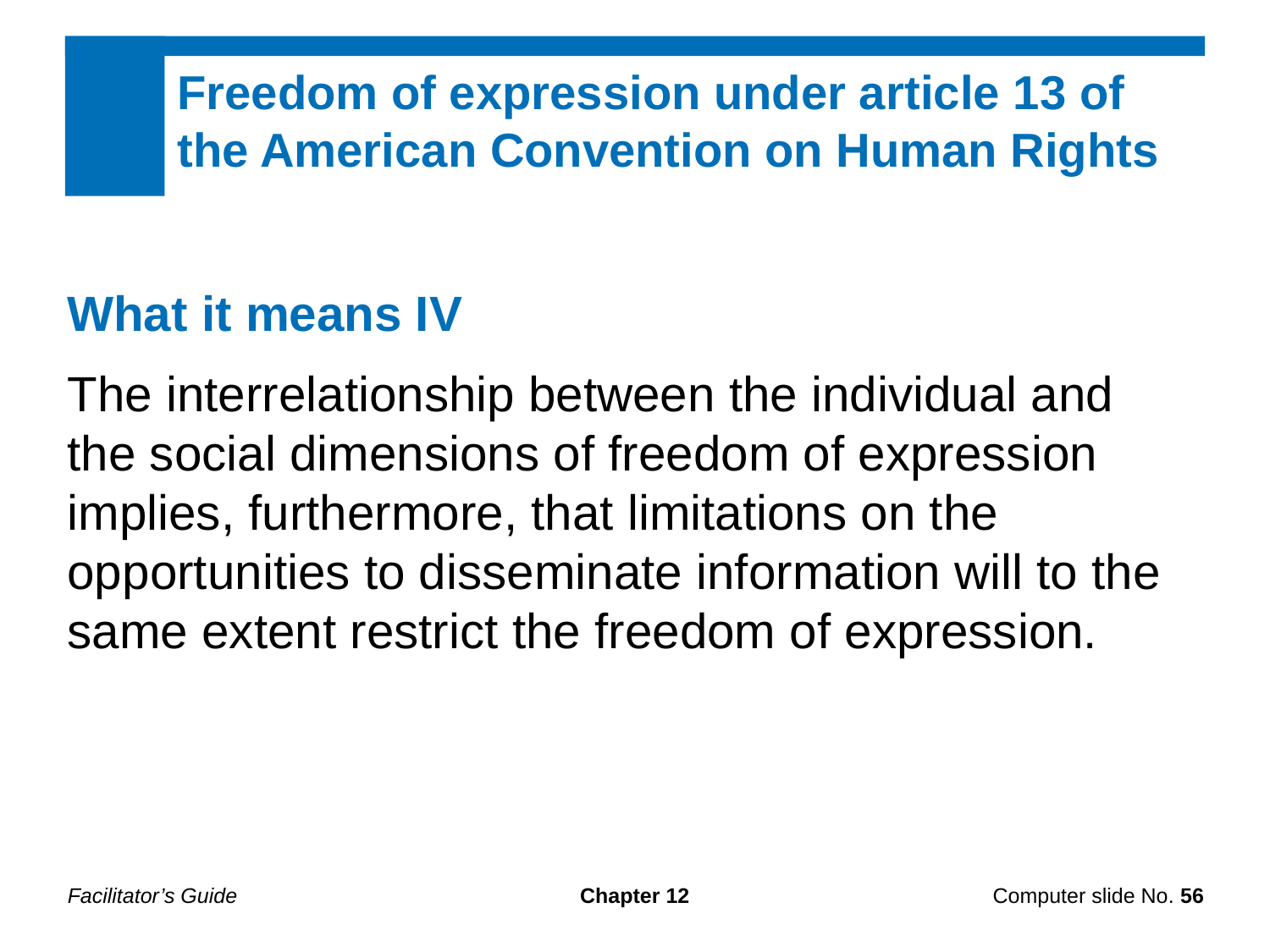

Freedom of expression under article 13 of the American Convention on Human Rights
What it means IV
The interrelationship between the individual and the social dimensions of freedom of expression implies, furthermore, that limitations on the opportunities to disseminate information will to the same extent restrict the freedom of expression.
Facilitator’s Guide
Chapter 12
Computer slide No. 56